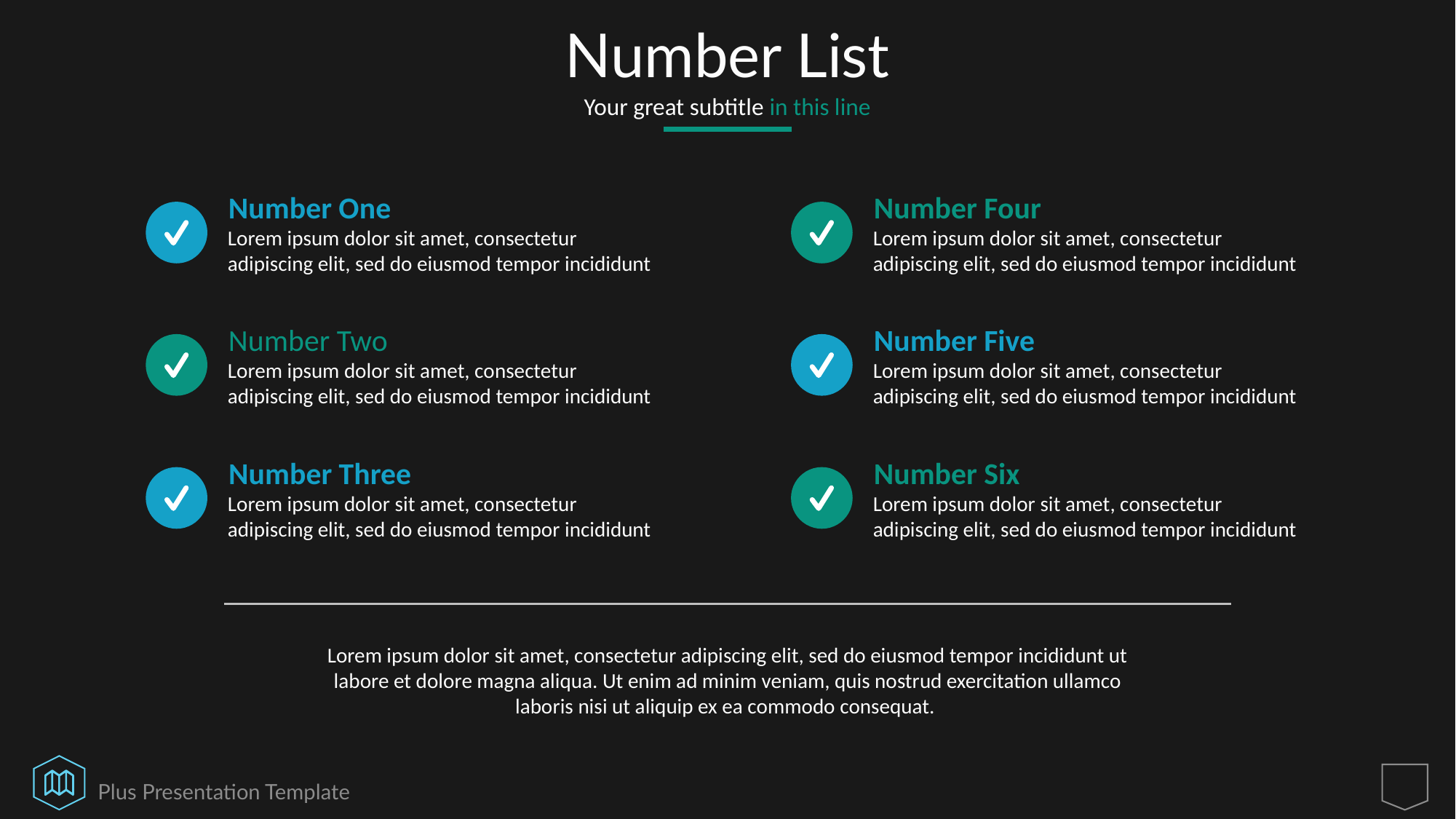

# Number List
Your great subtitle in this line
Number One

Lorem ipsum dolor sit amet, consectetur adipiscing elit, sed do eiusmod tempor incididunt
Number Four

Lorem ipsum dolor sit amet, consectetur adipiscing elit, sed do eiusmod tempor incididunt

Number Two

Lorem ipsum dolor sit amet, consectetur adipiscing elit, sed do eiusmod tempor incididunt
Number Five

Lorem ipsum dolor sit amet, consectetur adipiscing elit, sed do eiusmod tempor incididunt

Number Three

Lorem ipsum dolor sit amet, consectetur adipiscing elit, sed do eiusmod tempor incididunt
Number Six

Lorem ipsum dolor sit amet, consectetur adipiscing elit, sed do eiusmod tempor incididunt

Lorem ipsum dolor sit amet, consectetur adipiscing elit, sed do eiusmod tempor incididunt ut labore et dolore magna aliqua. Ut enim ad minim veniam, quis nostrud exercitation ullamco laboris nisi ut aliquip ex ea commodo consequat.
7